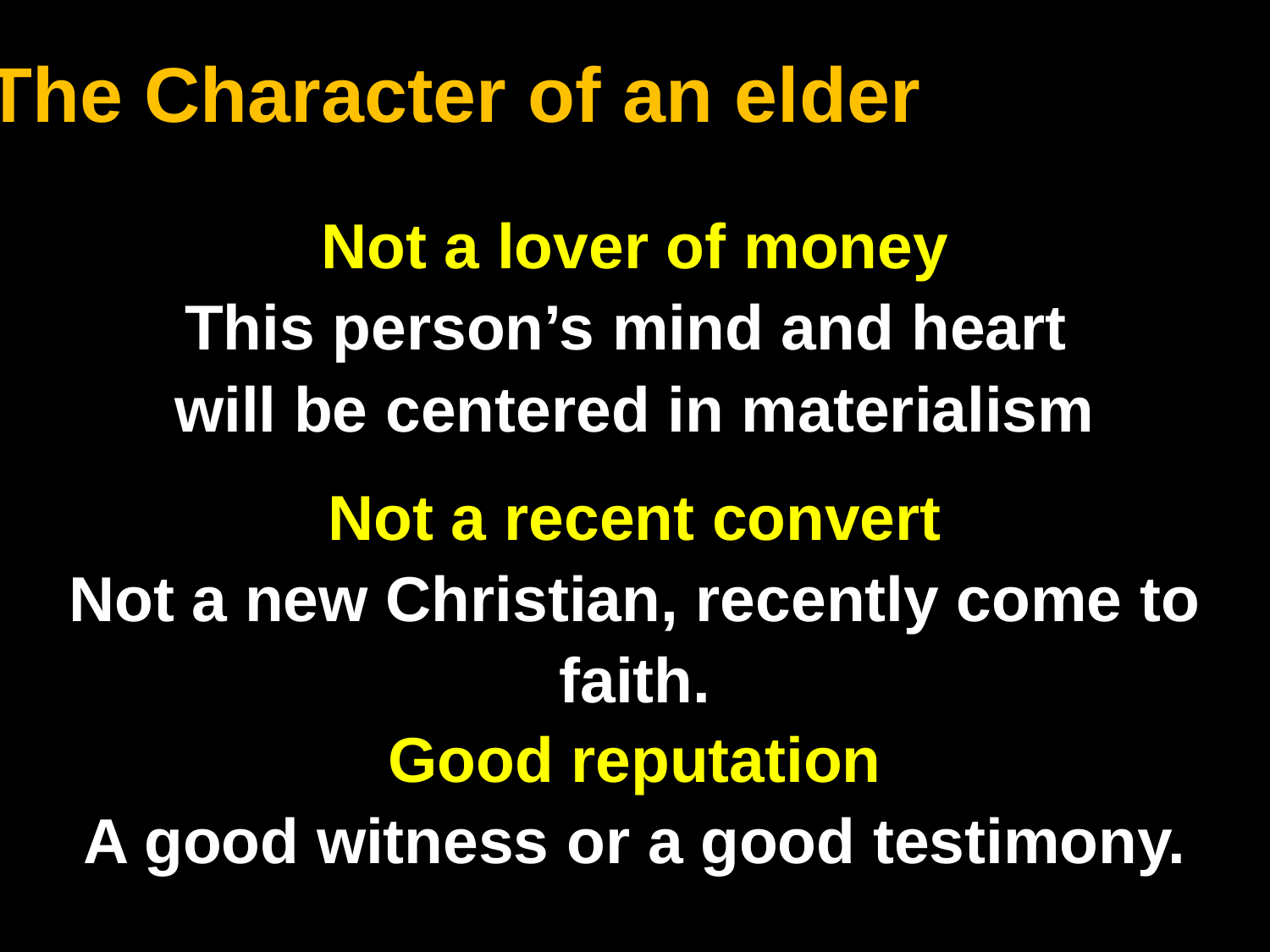

The Character of an elder
Not a lover of money
This person’s mind and heart
will be centered in materialism
Not a recent convert
Not a new Christian, recently come to faith.
Good reputation
A good witness or a good testimony.